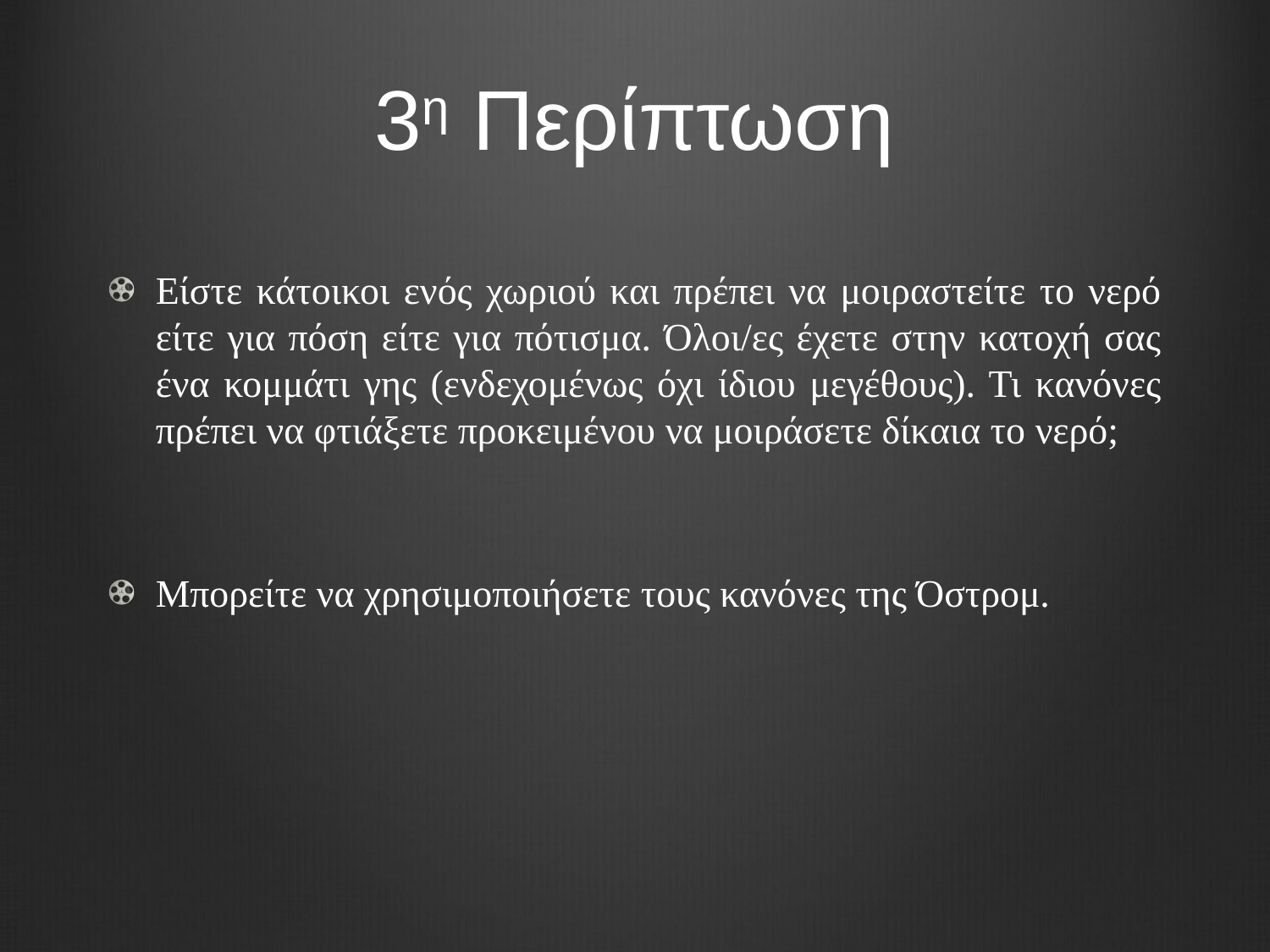

# 3η Περίπτωση
Είστε κάτοικοι ενός χωριού και πρέπει να μοιραστείτε το νερό είτε για πόση είτε για πότισμα. Όλοι/ες έχετε στην κατοχή σας ένα κομμάτι γης (ενδεχομένως όχι ίδιου μεγέθους). Τι κανόνες πρέπει να φτιάξετε προκειμένου να μοιράσετε δίκαια το νερό;

Μπορείτε να χρησιμοποιήσετε τους κανόνες της Όστρομ.